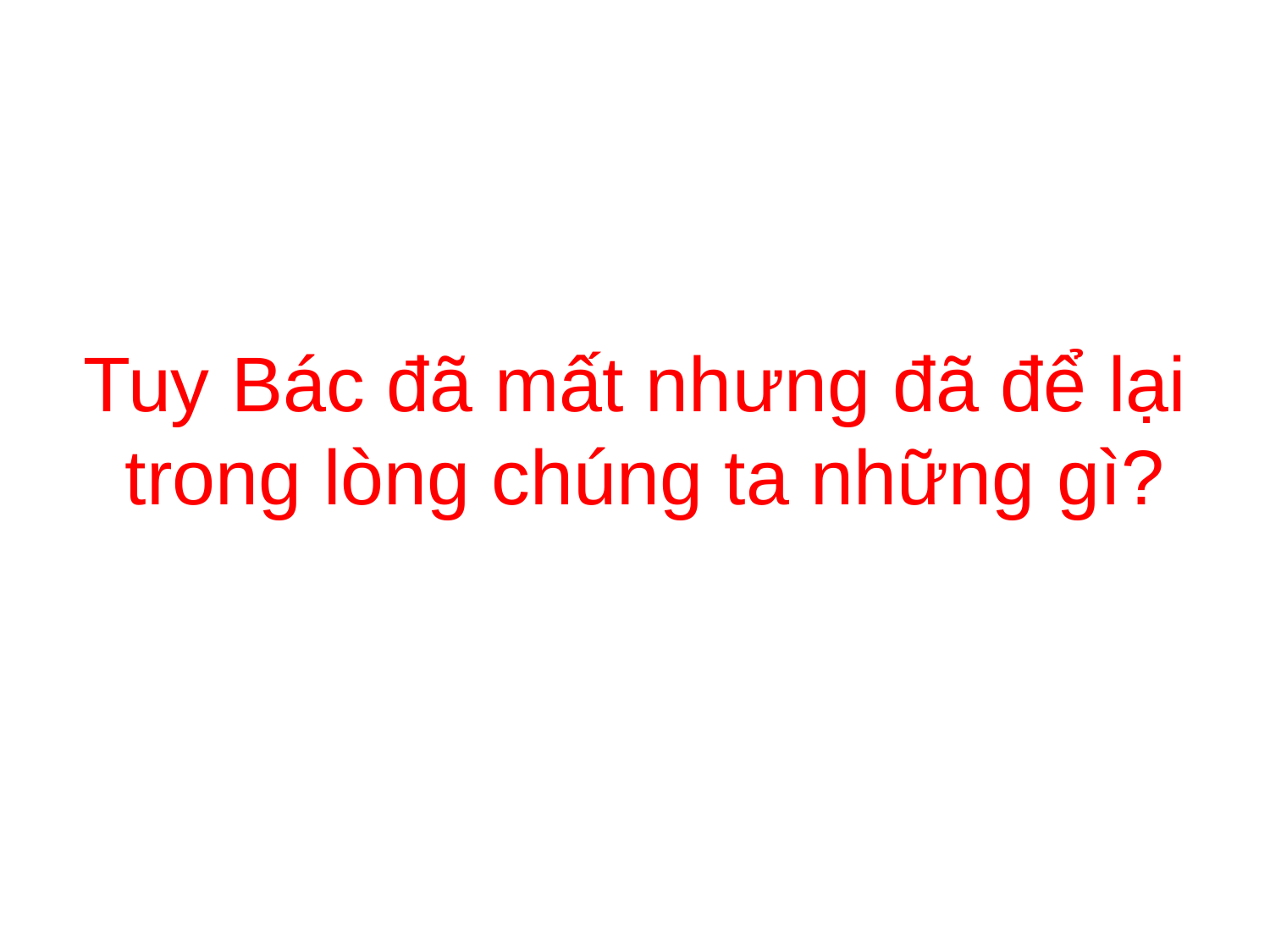

Tuy Bác đã mất nhưng đã để lại
 trong lòng chúng ta những gì?